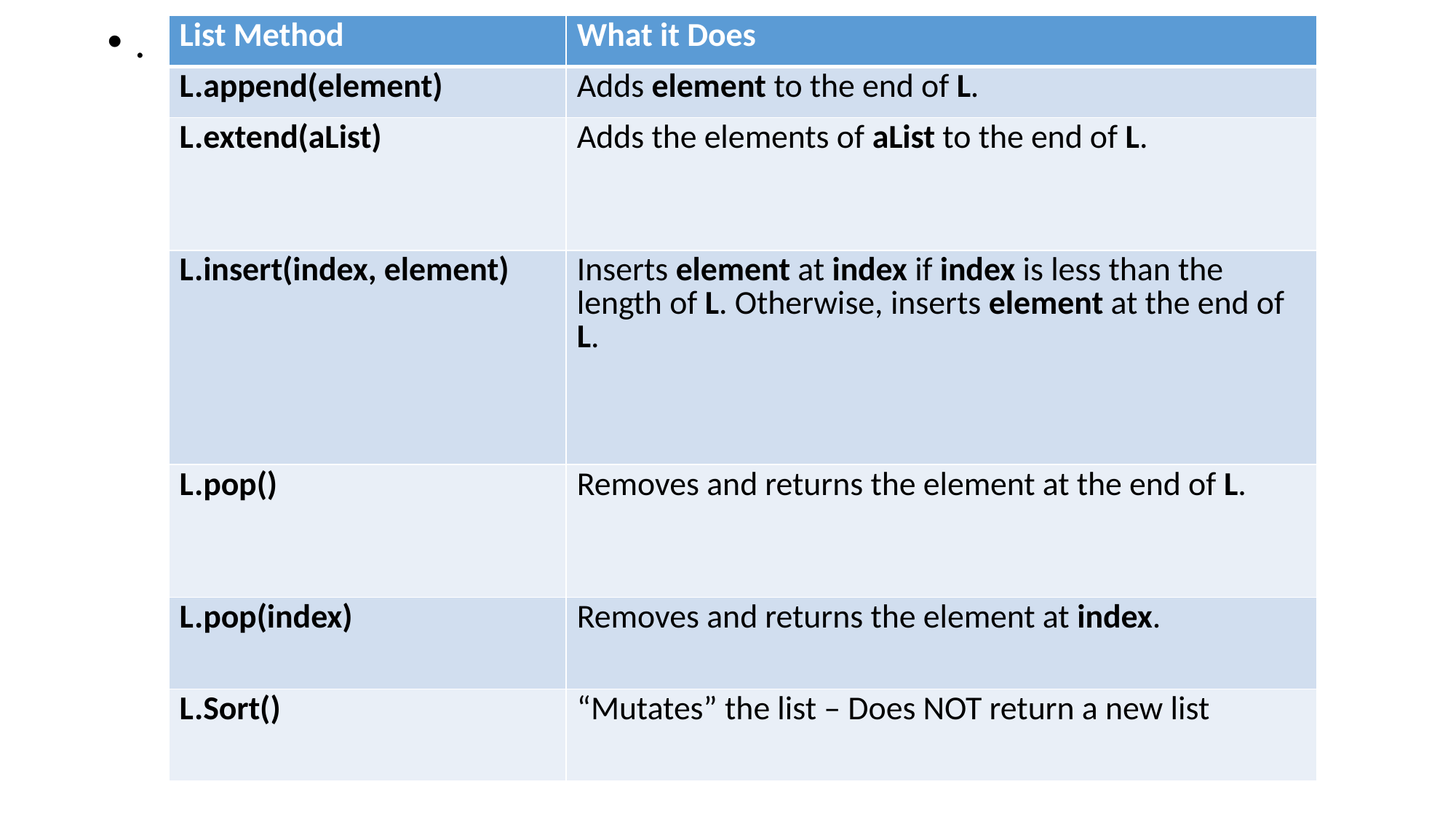

.

| List Method | What it Does |
| --- | --- |
| L.append(element) | Adds element to the end of L. |
| L.extend(aList) | Adds the elements of aList to the end of L. |
| L.insert(index, element) | Inserts element at index if index is less than the length of L. Otherwise, inserts element at the end of L. |
| L.pop() | Removes and returns the element at the end of L. |
| L.pop(index) | Removes and returns the element at index. |
| L.Sort() | “Mutates” the list – Does NOT return a new list |